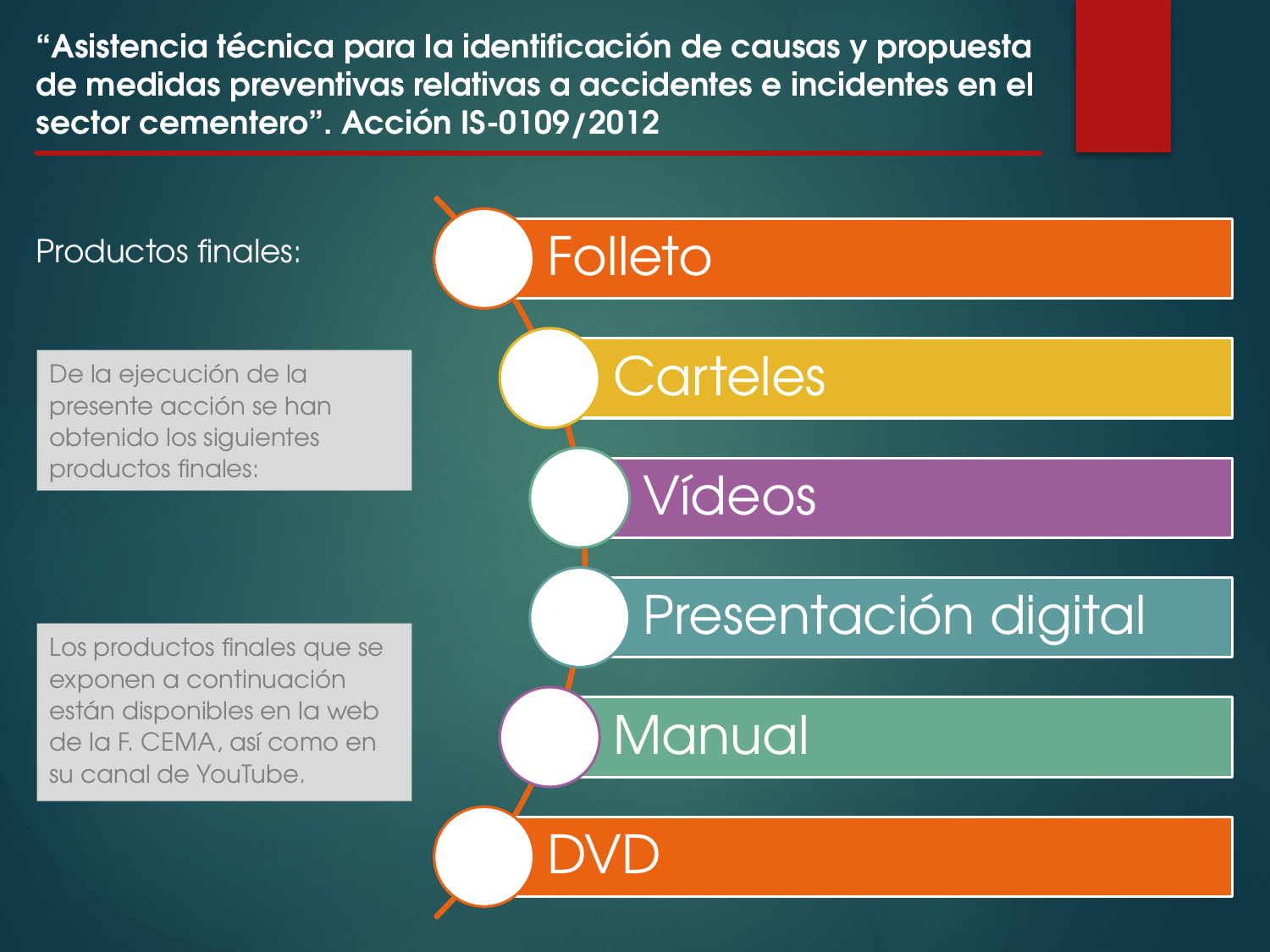

“Asistencia técnica para la identificación de causas y propuesta de medidas preventivas relativas a accidentes e incidentes en el sector cementero”. Acción IS-0109/2012
Folleto
Carteles
Vídeos
Presentación digital
Manual
DVD
Productos finales:
De la ejecución de la presente acción se han obtenido los siguientes productos finales:
Los productos finales que se exponen a continuación están disponibles en la web de la F. CEMA, así como en su canal de YouTube.